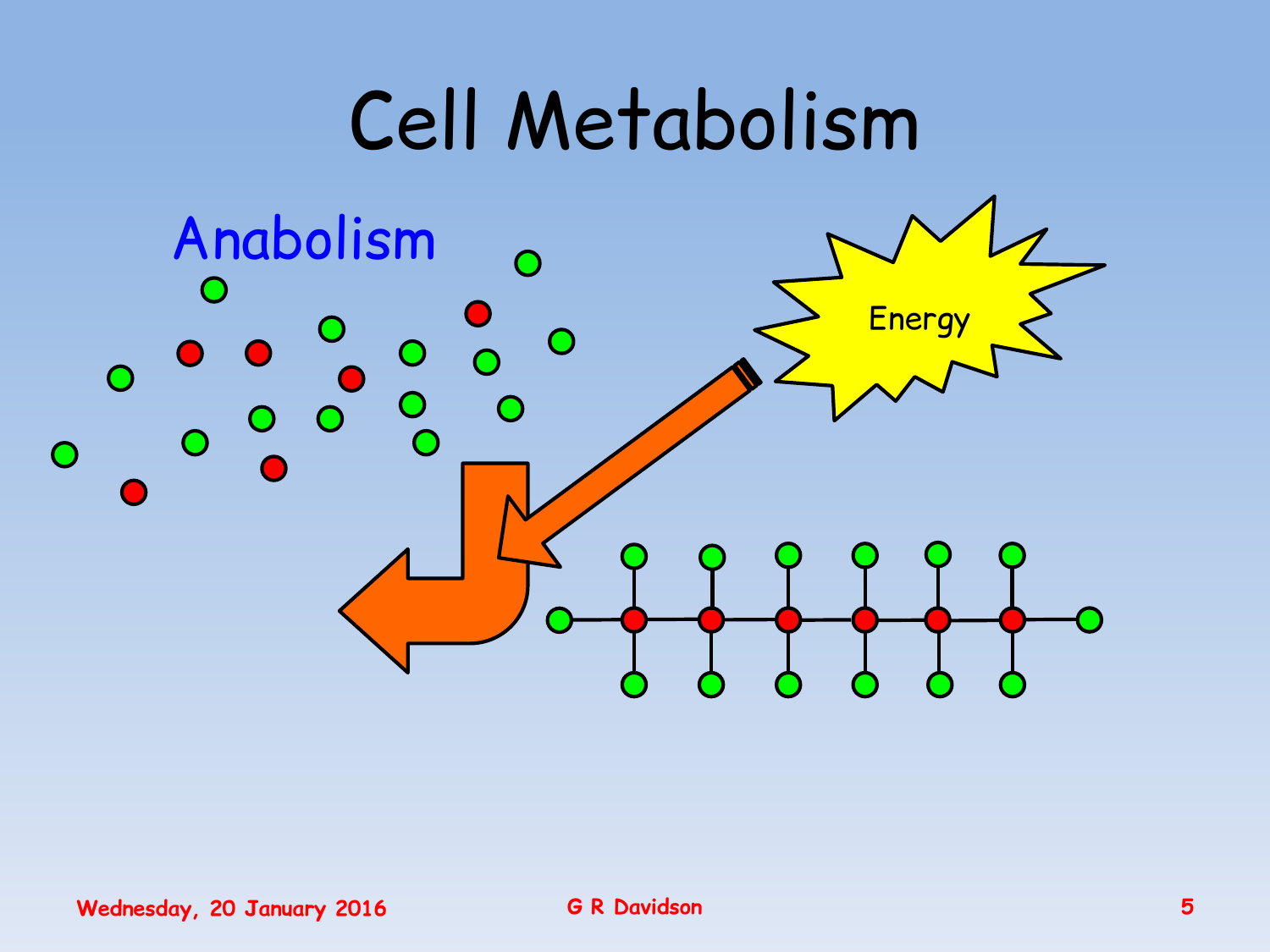

# Cell Metabolism
Anabolism

Energy

Wednesday, 20 January 2016
G R Davidson
5